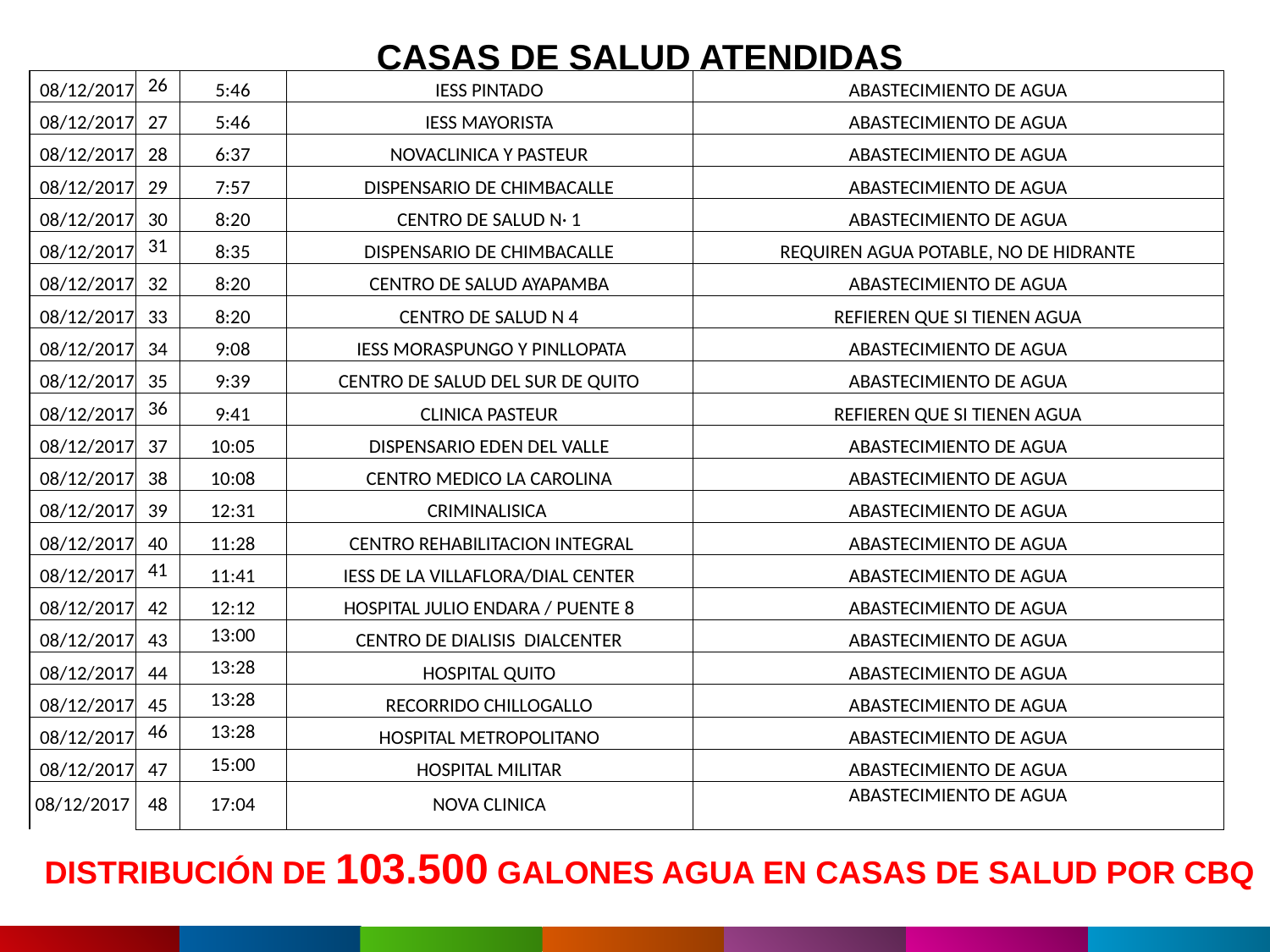

CASAS DE SALUD ATENDIDAS
| 08/12/2017 | 26 | 5:46 | IESS PINTADO | ABASTECIMIENTO DE AGUA |
| --- | --- | --- | --- | --- |
| 08/12/2017 | 27 | 5:46 | IESS MAYORISTA | ABASTECIMIENTO DE AGUA |
| 08/12/2017 | 28 | 6:37 | NOVACLINICA Y PASTEUR | ABASTECIMIENTO DE AGUA |
| 08/12/2017 | 29 | 7:57 | DISPENSARIO DE CHIMBACALLE | ABASTECIMIENTO DE AGUA |
| 08/12/2017 | 30 | 8:20 | CENTRO DE SALUD N· 1 | ABASTECIMIENTO DE AGUA |
| 08/12/2017 | 31 | 8:35 | DISPENSARIO DE CHIMBACALLE | REQUIREN AGUA POTABLE, NO DE HIDRANTE |
| 08/12/2017 | 32 | 8:20 | CENTRO DE SALUD AYAPAMBA | ABASTECIMIENTO DE AGUA |
| 08/12/2017 | 33 | 8:20 | CENTRO DE SALUD N 4 | REFIEREN QUE SI TIENEN AGUA |
| 08/12/2017 | 34 | 9:08 | IESS MORASPUNGO Y PINLLOPATA | ABASTECIMIENTO DE AGUA |
| 08/12/2017 | 35 | 9:39 | CENTRO DE SALUD DEL SUR DE QUITO | ABASTECIMIENTO DE AGUA |
| 08/12/2017 | 36 | 9:41 | CLINICA PASTEUR | REFIEREN QUE SI TIENEN AGUA |
| 08/12/2017 | 37 | 10:05 | DISPENSARIO EDEN DEL VALLE | ABASTECIMIENTO DE AGUA |
| 08/12/2017 | 38 | 10:08 | CENTRO MEDICO LA CAROLINA | ABASTECIMIENTO DE AGUA |
| 08/12/2017 | 39 | 12:31 | CRIMINALISICA | ABASTECIMIENTO DE AGUA |
| 08/12/2017 | 40 | 11:28 | CENTRO REHABILITACION INTEGRAL | ABASTECIMIENTO DE AGUA |
| 08/12/2017 | 41 | 11:41 | IESS DE LA VILLAFLORA/DIAL CENTER | ABASTECIMIENTO DE AGUA |
| 08/12/2017 | 42 | 12:12 | HOSPITAL JULIO ENDARA / PUENTE 8 | ABASTECIMIENTO DE AGUA |
| 08/12/2017 | 43 | 13:00 | CENTRO DE DIALISIS DIALCENTER | ABASTECIMIENTO DE AGUA |
| 08/12/2017 | 44 | 13:28 | HOSPITAL QUITO | ABASTECIMIENTO DE AGUA |
| 08/12/2017 | 45 | 13:28 | RECORRIDO CHILLOGALLO | ABASTECIMIENTO DE AGUA |
| 08/12/2017 | 46 | 13:28 | HOSPITAL METROPOLITANO | ABASTECIMIENTO DE AGUA |
| 08/12/2017 | 47 | 15:00 | HOSPITAL MILITAR | ABASTECIMIENTO DE AGUA |
| 08/12/2017 | 48 | 17:04 | NOVA CLINICA | ABASTECIMIENTO DE AGUA |
DISTRIBUCIÓN DE 103.500 GALONES AGUA EN CASAS DE SALUD POR CBQ